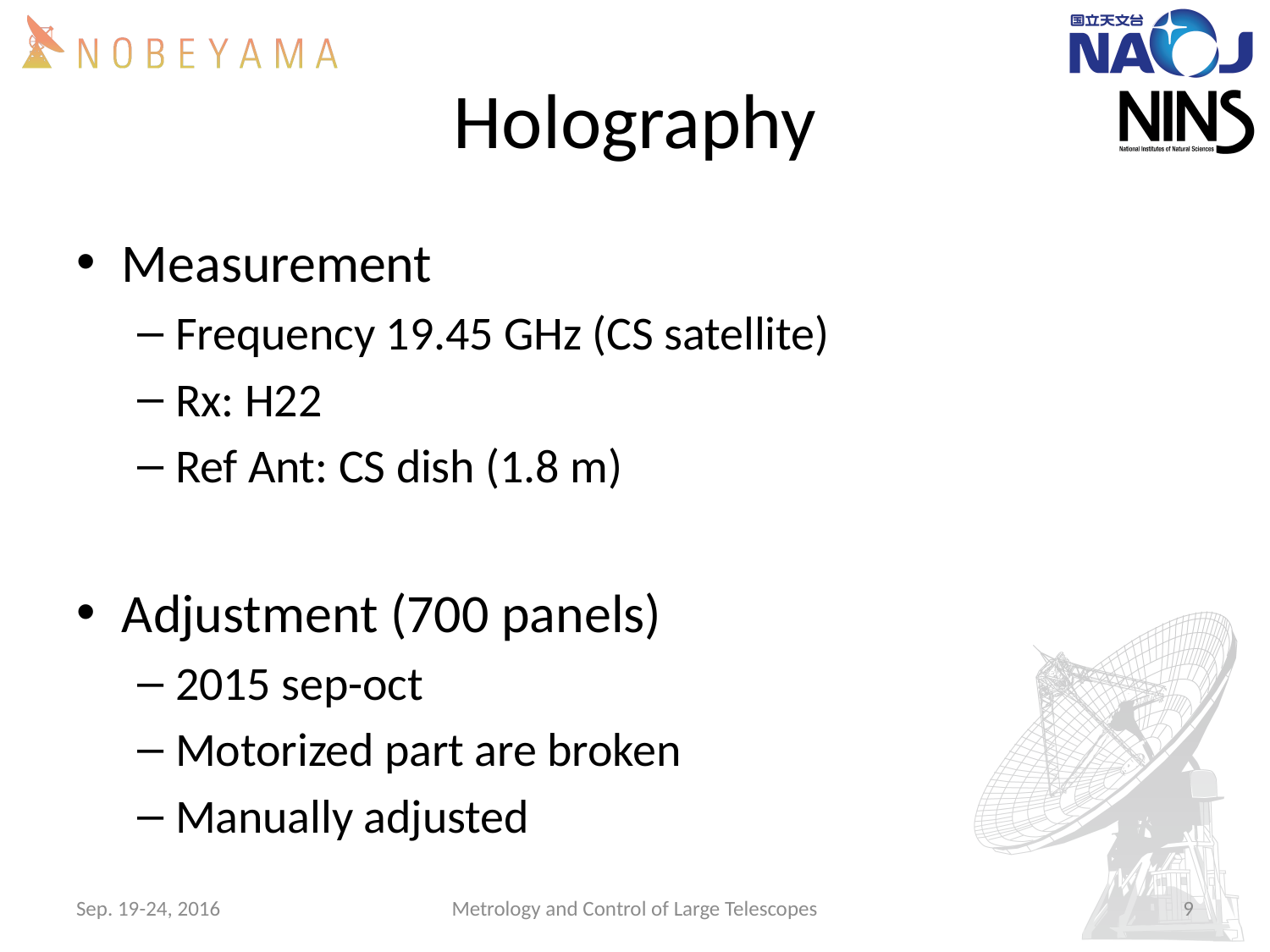

# Holography
Measurement
Frequency 19.45 GHz (CS satellite)
Rx: H22
Ref Ant: CS dish (1.8 m)

Adjustment (700 panels)
2015 sep-oct
Motorized part are broken
Manually adjusted
Sep. 19-24, 2016
Metrology and Control of Large Telescopes
9